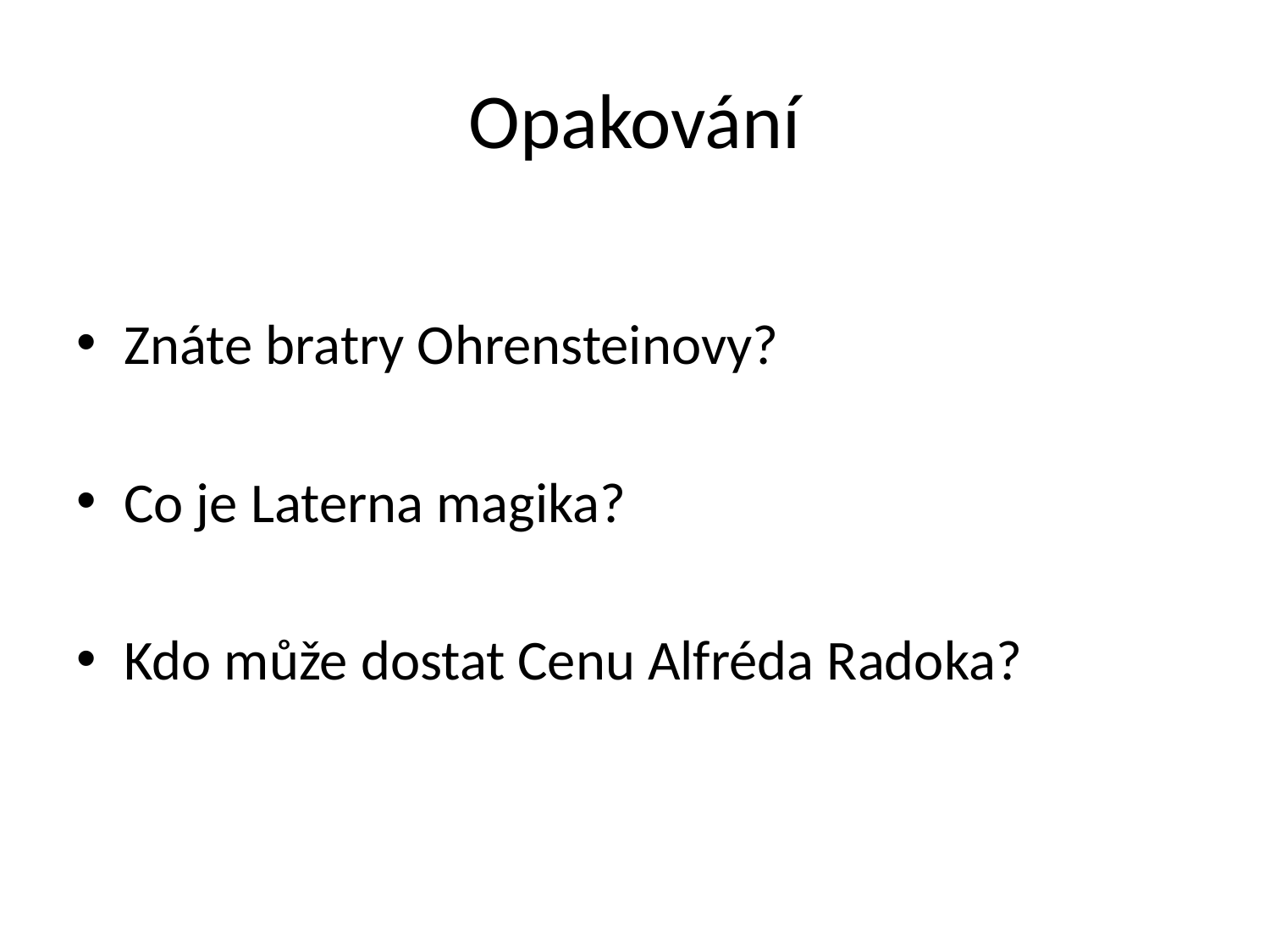

# Opakování

Znáte bratry Ohrensteinovy?

Co je Laterna magika?

Kdo může dostat Cenu Alfréda Radoka?